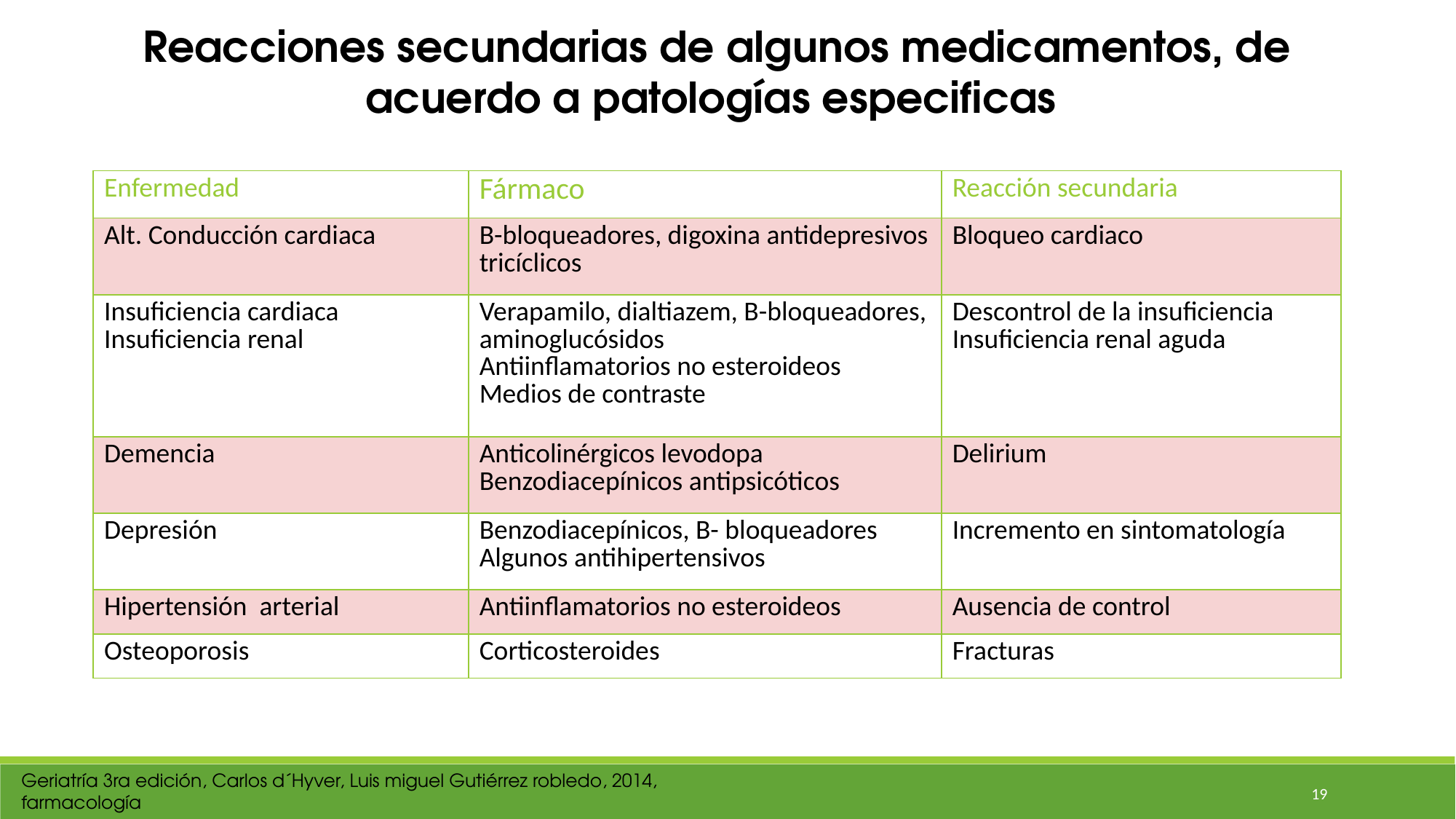

Reacciones secundarias de algunos medicamentos, de acuerdo a patologías especificas
| Enfermedad | Fármaco | Reacción secundaria |
| --- | --- | --- |
| Alt. Conducción cardiaca | B-bloqueadores, digoxina antidepresivos tricíclicos | Bloqueo cardiaco |
| Insuficiencia cardiaca Insuficiencia renal | Verapamilo, dialtiazem, B-bloqueadores, aminoglucósidos Antiinflamatorios no esteroideos Medios de contraste | Descontrol de la insuficiencia Insuficiencia renal aguda |
| Demencia | Anticolinérgicos levodopa Benzodiacepínicos antipsicóticos | Delirium |
| Depresión | Benzodiacepínicos, B- bloqueadores Algunos antihipertensivos | Incremento en sintomatología |
| Hipertensión arterial | Antiinflamatorios no esteroideos | Ausencia de control |
| Osteoporosis | Corticosteroides | Fracturas |
Geriatría 3ra edición, Carlos d´Hyver, Luis miguel Gutiérrez robledo, 2014, farmacología

19